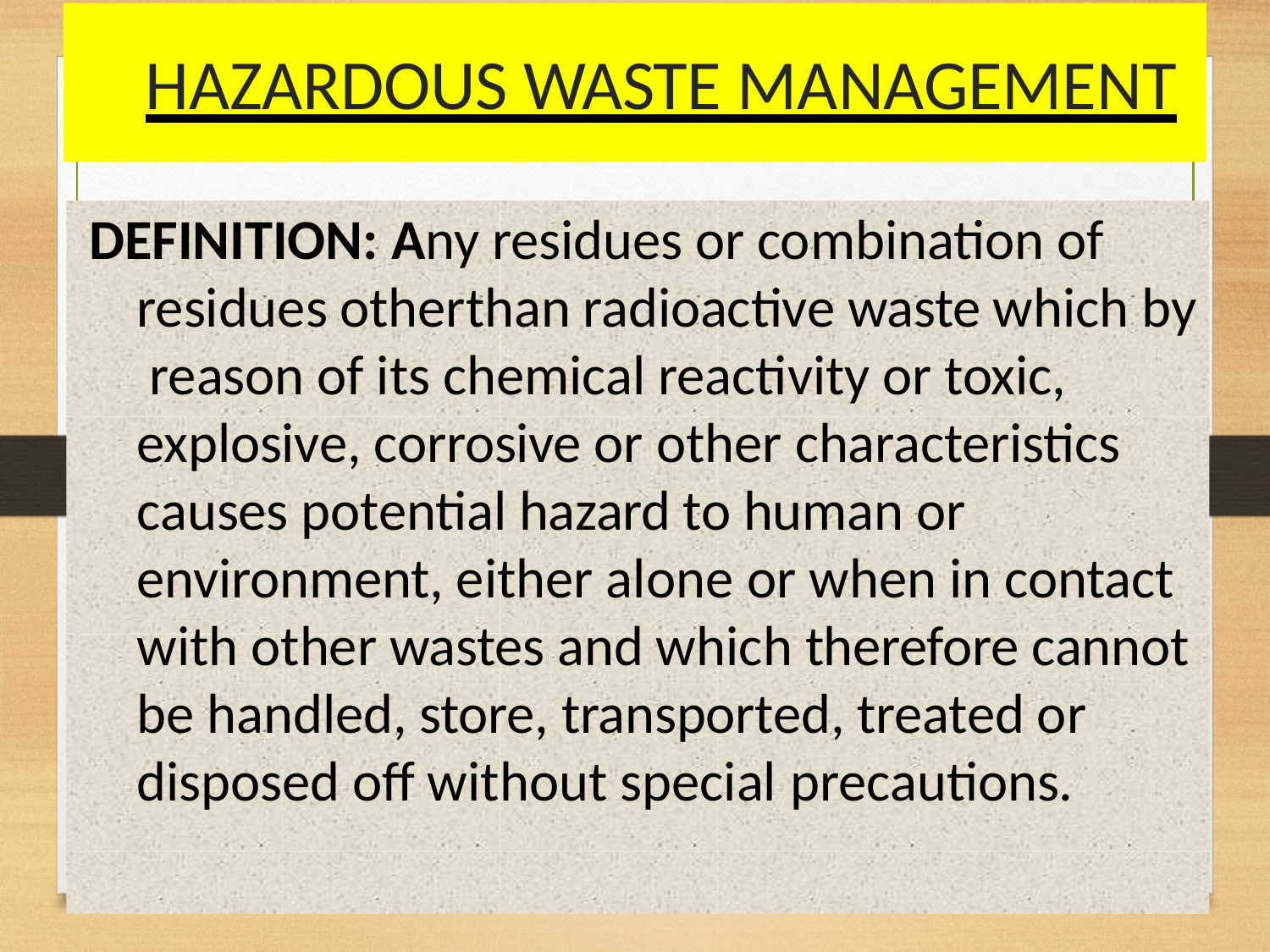

# HAZARDOUS WASTE MANAGEMENT

DEFINITION: Any residues or combination of  residues otherthan radioactive waste which by  reason of its chemical reactivity or toxic,  explosive, corrosive or other characteristics  causes potential hazard to human or  environment, either alone or when in contact  with other wastes and which therefore cannot  be handled, store, transported, treated or  disposed off without special precautions.